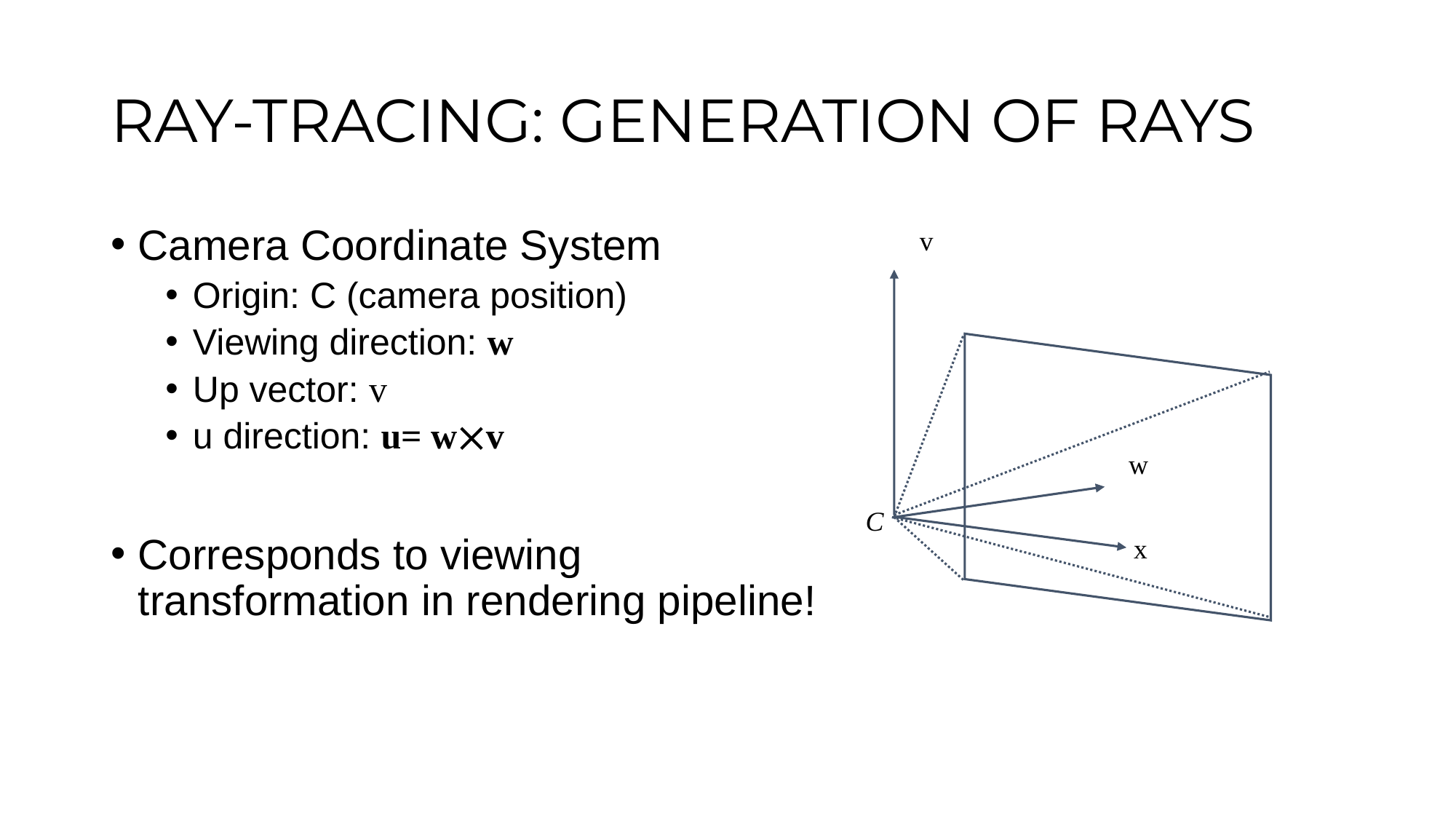

# Ray-Tracing: Generation of Rays
Camera Coordinate System
Origin: C (camera position)
Viewing direction: w
Up vector: v
u direction: u= w×v

Corresponds to viewing
transformation in rendering pipeline!
v

w

C

x